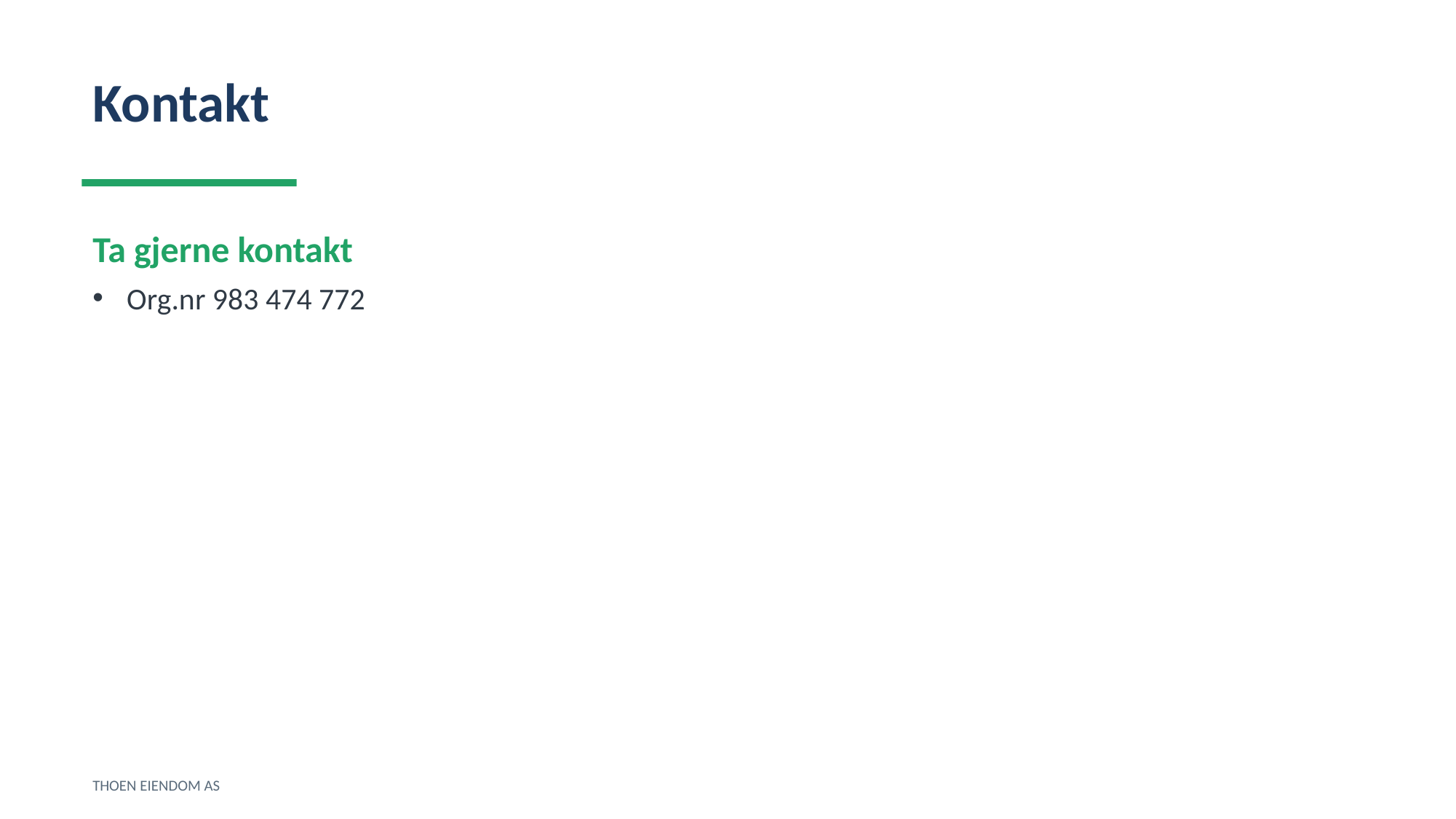

Kontakt

Ta gjerne kontakt
Org.nr 983 474 772
THOEN EIENDOM AS